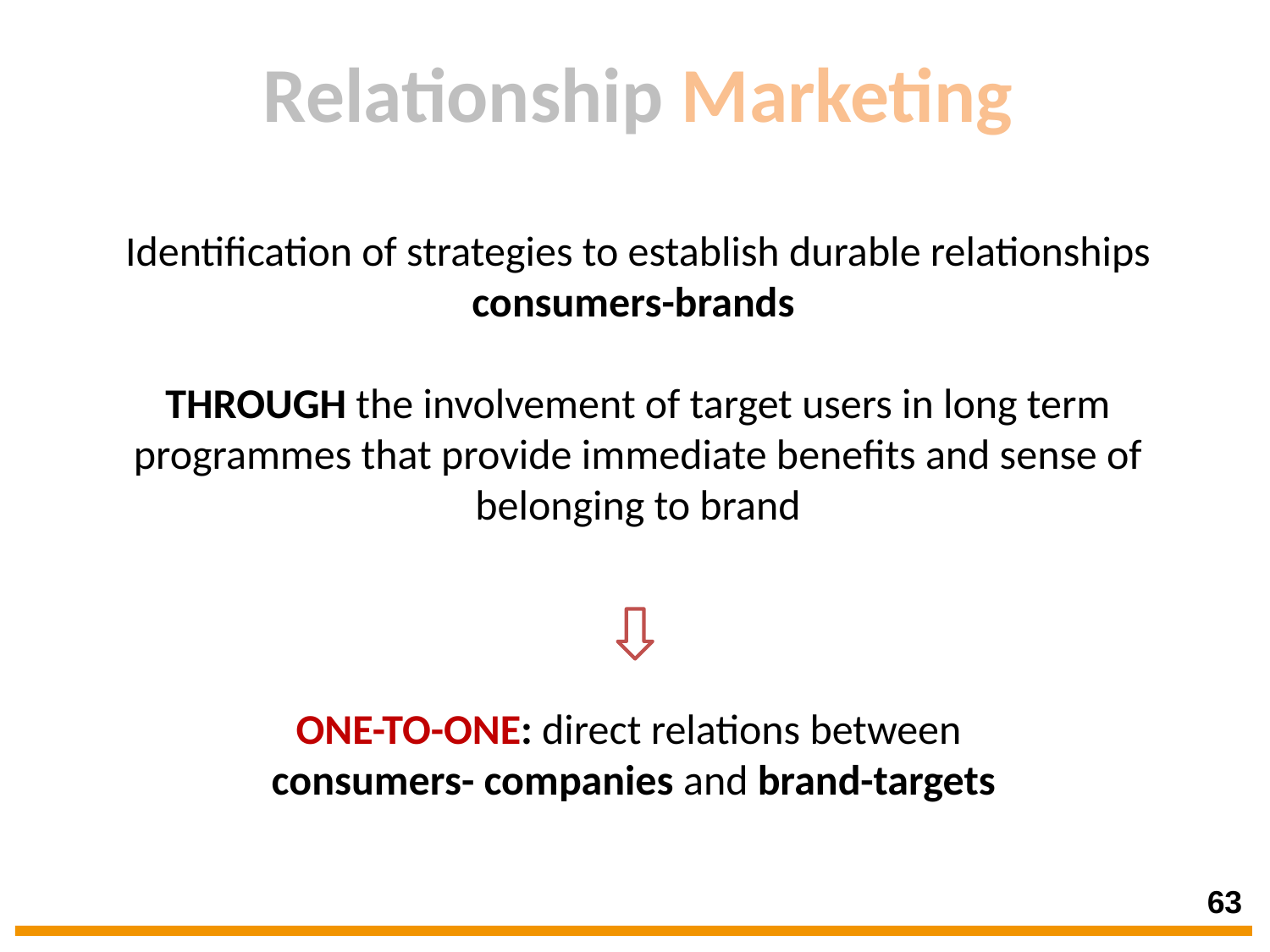

Relationship Marketing
Identification of strategies to establish durable relationships consumers-brands

THROUGH the involvement of target users in long term programmes that provide immediate benefits and sense of belonging to brand

One-to-one: direct relations between
consumers- companies and brand-targets
63